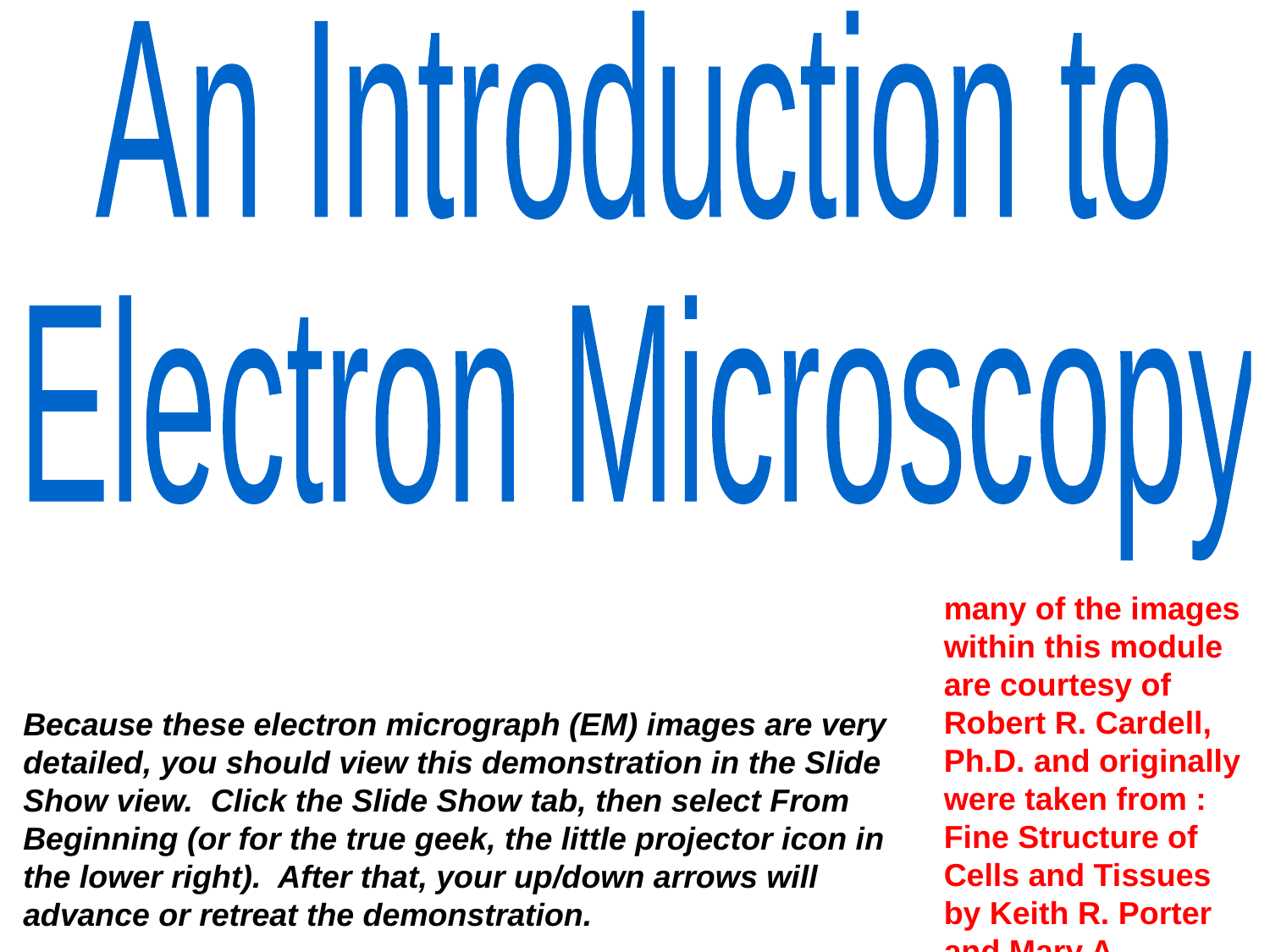

An Introduction to
Electron Microscopy
many of the images within this module are courtesy of Robert R. Cardell, Ph.D. and originally were taken from :
Fine Structure of Cells and Tissues
by Keith R. Porter and Mary A. Bonneville
Because these electron micrograph (EM) images are very detailed, you should view this demonstration in the Slide Show view.  Click the Slide Show tab, then select From Beginning (or for the true geek, the little projector icon in the lower right).  After that, your up/down arrows will advance or retreat the demonstration.